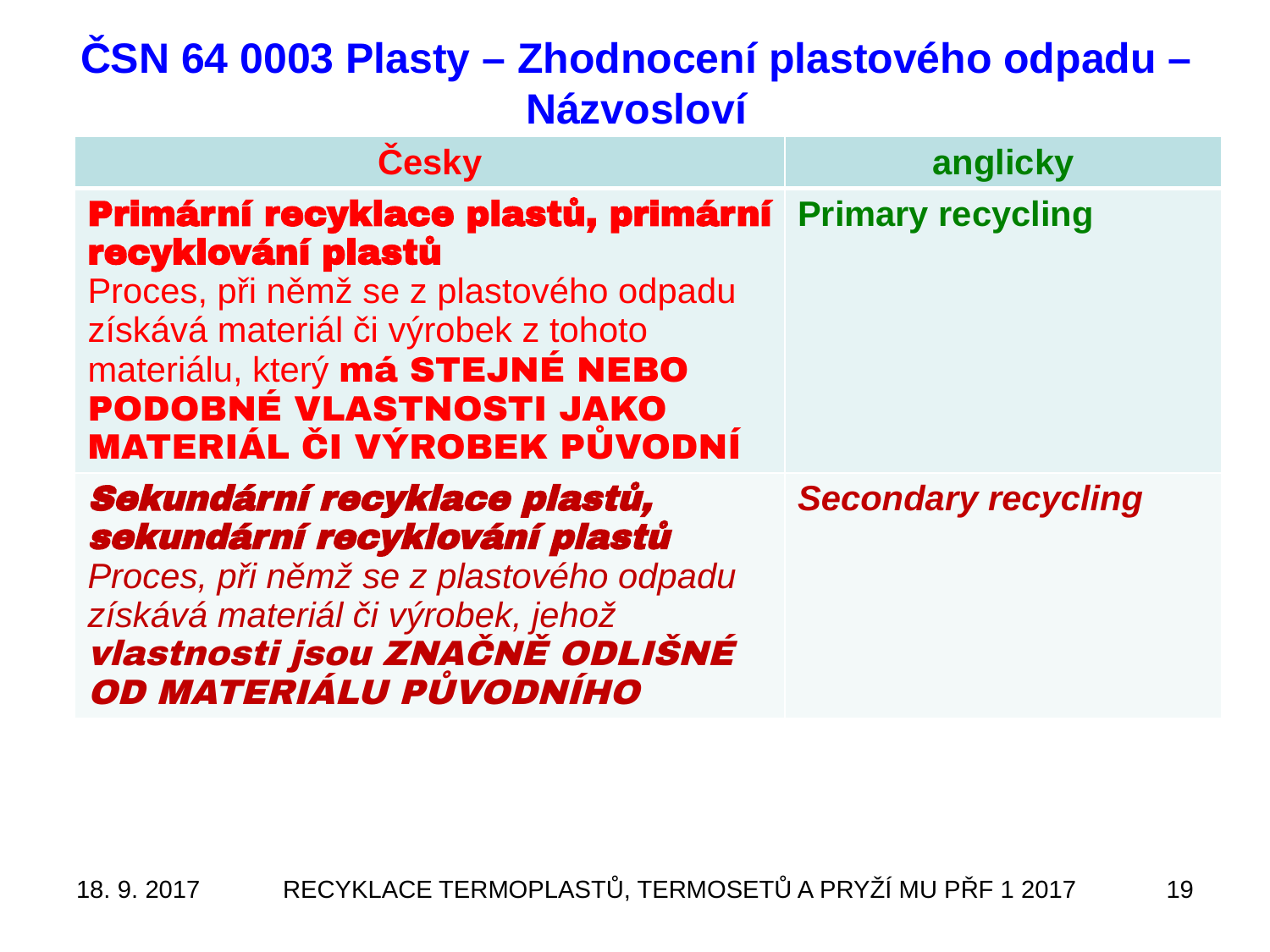

# ČSN 64 0003 Plasty – Zhodnocení plastového odpadu – Názvosloví
| Česky | anglicky |
| --- | --- |
| Primární recyklace plastů, primární recyklování plastů Proces, při němž se z plastového odpadu získává materiál či výrobek z tohoto materiálu, který má STEJNÉ NEBO PODOBNÉ VLASTNOSTI JAKO MATERIÁL ČI VÝROBEK PŮVODNÍ | Primary recycling |
| Sekundární recyklace plastů, sekundární recyklování plastů Proces, při němž se z plastového odpadu získává materiál či výrobek, jehož vlastnosti jsou ZNAČNĚ ODLIŠNÉ OD MATERIÁLU PŮVODNÍHO | Secondary recycling |
18. 9. 2017
RECYKLACE TERMOPLASTŮ, TERMOSETŮ A PRYŽÍ MU PŘF 1 2017
19